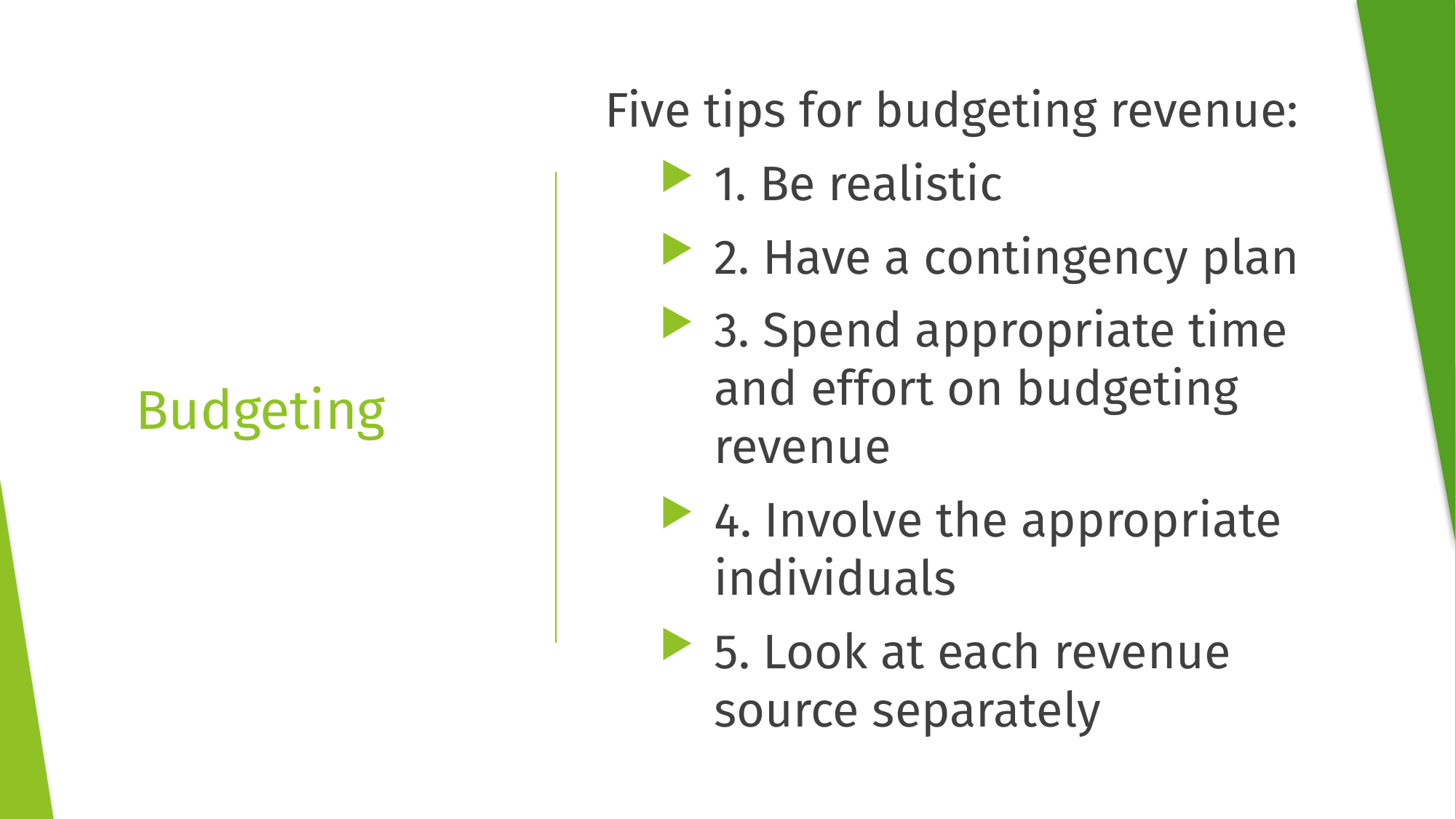

Five tips for budgeting revenue:
1. Be realistic
2. Have a contingency plan
3. Spend appropriate time and effort on budgeting revenue
4. Involve the appropriate individuals
5. Look at each revenue source separately
# Budgeting

Copyright O|Miga, Inc 2024